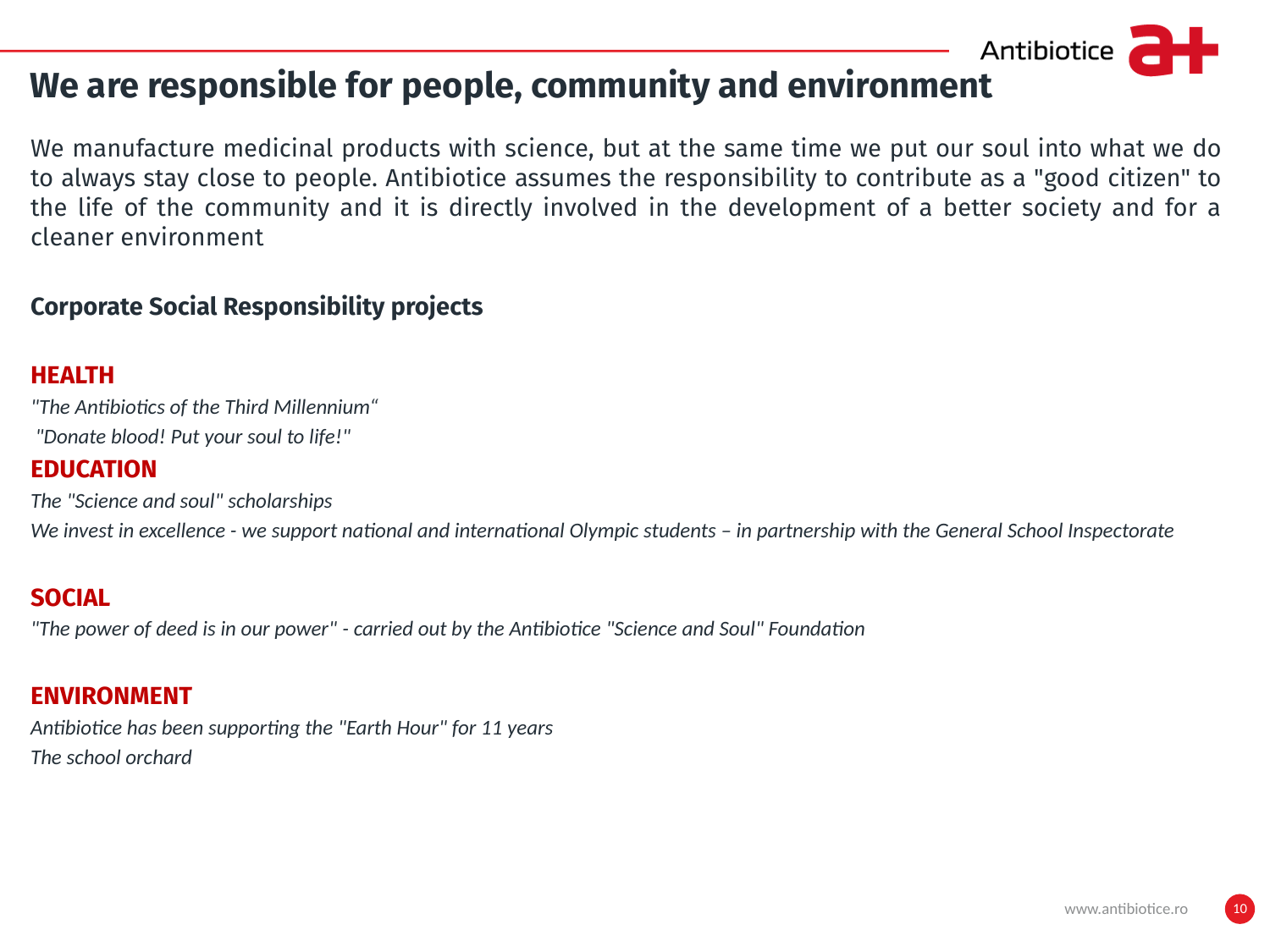

# We are responsible for people, community and environment
We manufacture medicinal products with science, but at the same time we put our soul into what we do to always stay close to people. Antibiotice assumes the responsibility to contribute as a "good citizen" to the life of the community and it is directly involved in the development of a better society and for a cleaner environment

Corporate Social Responsibility projects

HEALTH
"The Antibiotics of the Third Millennium“
 "Donate blood! Put your soul to life!"
EDUCATION
The "Science and soul" scholarships
We invest in excellence - we support national and international Olympic students – in partnership with the General School Inspectorate

SOCIAL
"The power of deed is in our power" - carried out by the Antibiotice "Science and Soul" Foundation

ENVIRONMENT
Antibiotice has been supporting the "Earth Hour" for 11 years
The school orchard

www.antibiotice.ro
10